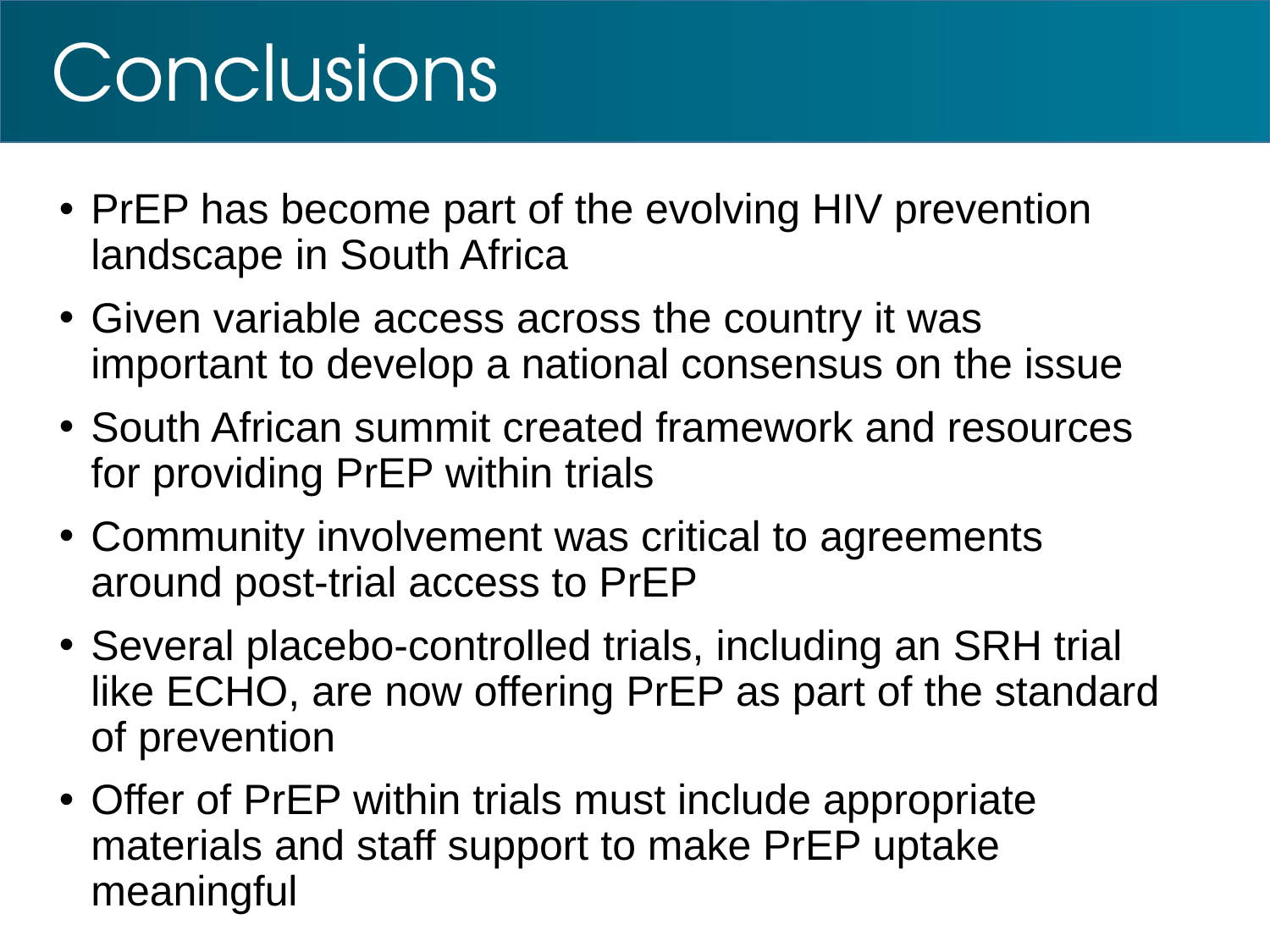

# Conclusions
PrEP has become part of the evolving HIV prevention landscape in South Africa
Given variable access across the country it was important to develop a national consensus on the issue
South African summit created framework and resources for providing PrEP within trials
Community involvement was critical to agreements around post-trial access to PrEP
Several placebo-controlled trials, including an SRH trial like ECHO, are now offering PrEP as part of the standard of prevention
Offer of PrEP within trials must include appropriate materials and staff support to make PrEP uptake meaningful